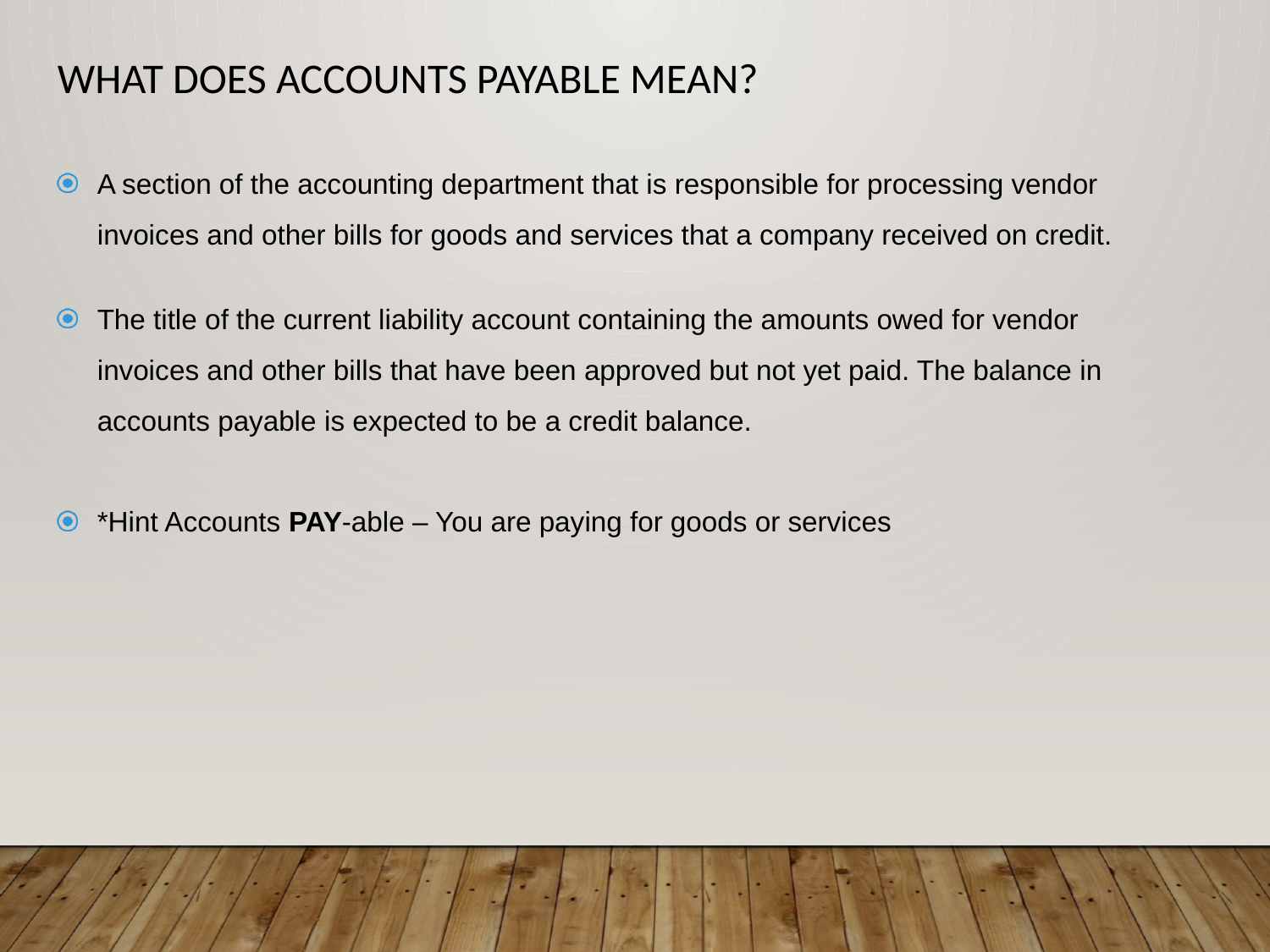

WHAT DOES ACCOUNTS PAYABLE MEAN?
A section of the accounting department that is responsible for processing vendor invoices and other bills for goods and services that a company received on credit.
The title of the current liability account containing the amounts owed for vendor invoices and other bills that have been approved but not yet paid. The balance in accounts payable is expected to be a credit balance.
*Hint Accounts PAY-able – You are paying for goods or services